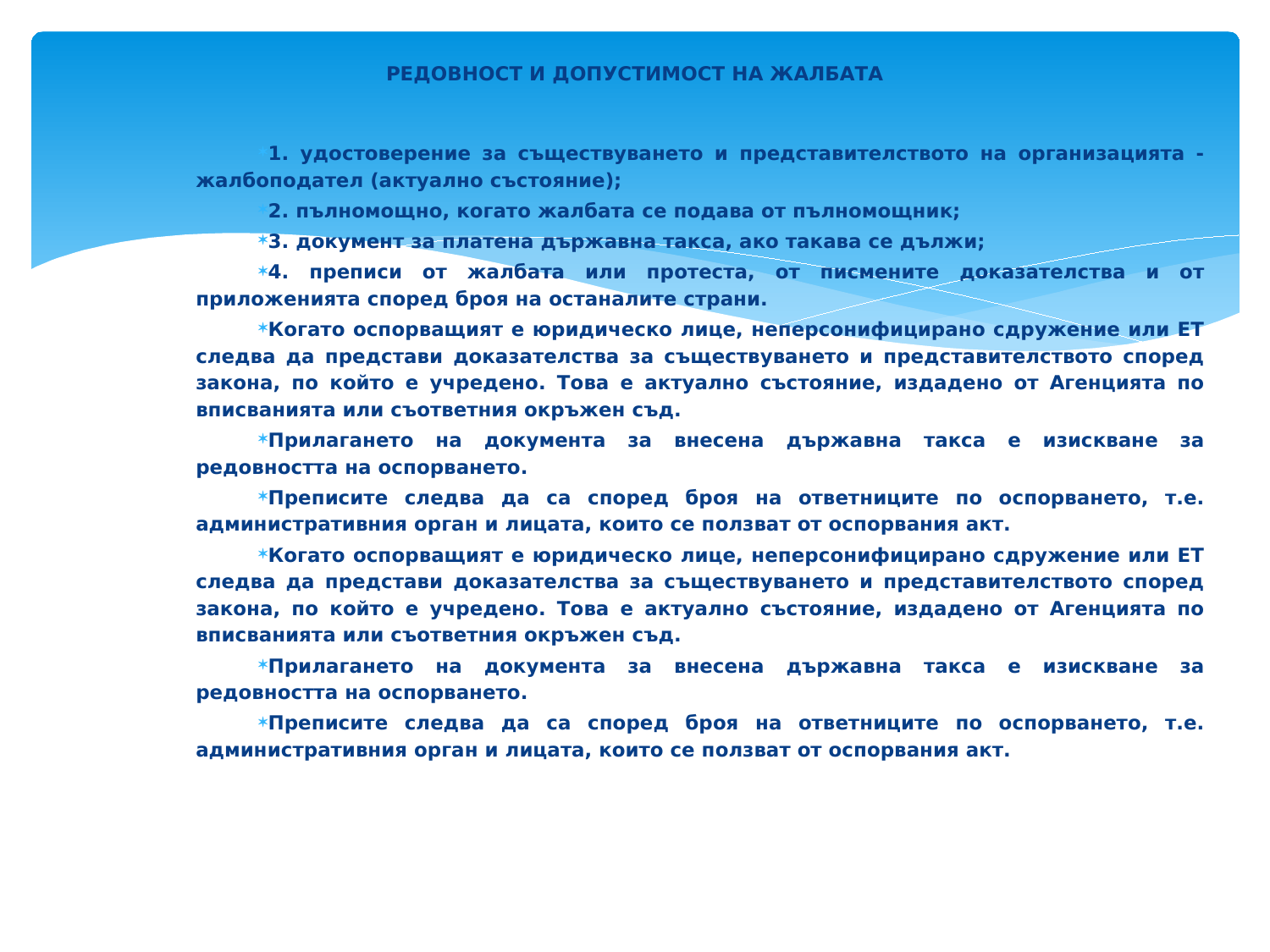

# РЕДОВНОСТ И ДОПУСТИМОСТ НА ЖАЛБАТА
1. удостоверение за съществуването и представителството на организацията -жалбоподател (актуално състояние);
2. пълномощно, когато жалбата се подава от пълномощник;
3. документ за платена държавна такса, ако такава се дължи;
4. преписи от жалбата или протеста, от писмените доказателства и от приложенията според броя на останалите страни.
Когато оспорващият е юридическо лице, неперсонифицирано сдружение или ЕТ следва да представи доказателства за съществуването и представителството според закона, по който е учредено. Това е актуално състояние, издадено от Агенцията по вписванията или съответния окръжен съд.
Прилагането на документа за внесена държавна такса е изискване за редовността на оспорването.
Преписите следва да са според броя на ответниците по оспорването, т.е. административния орган и лицата, които се ползват от оспорвания акт.
Когато оспорващият е юридическо лице, неперсонифицирано сдружение или ЕТ следва да представи доказателства за съществуването и представителството според закона, по който е учредено. Това е актуално състояние, издадено от Агенцията по вписванията или съответния окръжен съд.
Прилагането на документа за внесена държавна такса е изискване за редовността на оспорването.
Преписите следва да са според броя на ответниците по оспорването, т.е. административния орган и лицата, които се ползват от оспорвания акт.